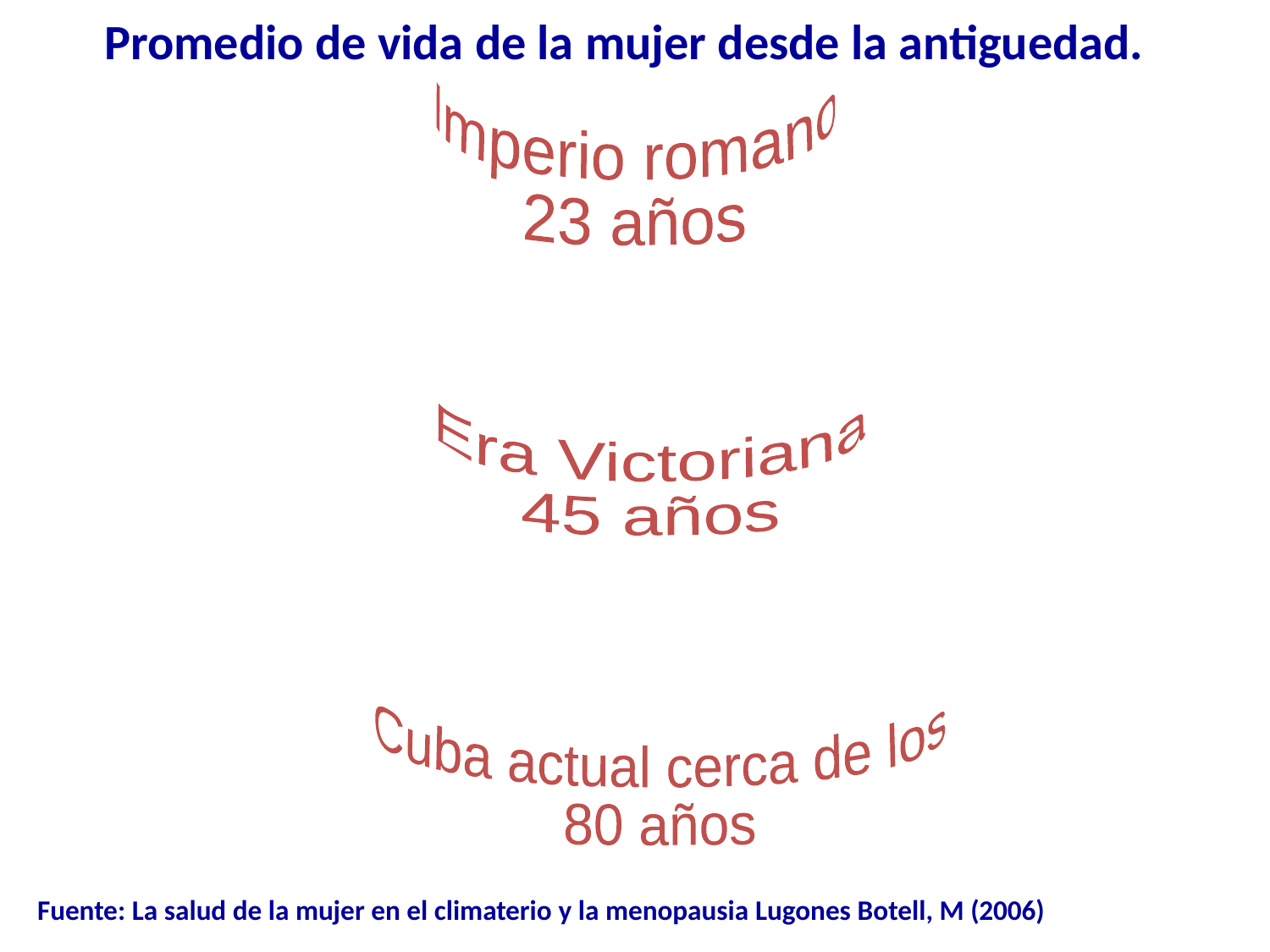

# Promedio de vida de la mujer desde la antiguedad.

Descubrimiento
de América
30 años

Segunda mitad del siglo XX
Alrededor de 75 años

Imperio romano
23 años
Era Victoriana
45 años
Cuba actual cerca de los
80 años
Fuente: La salud de la mujer en el climaterio y la menopausia Lugones Botell, M (2006)